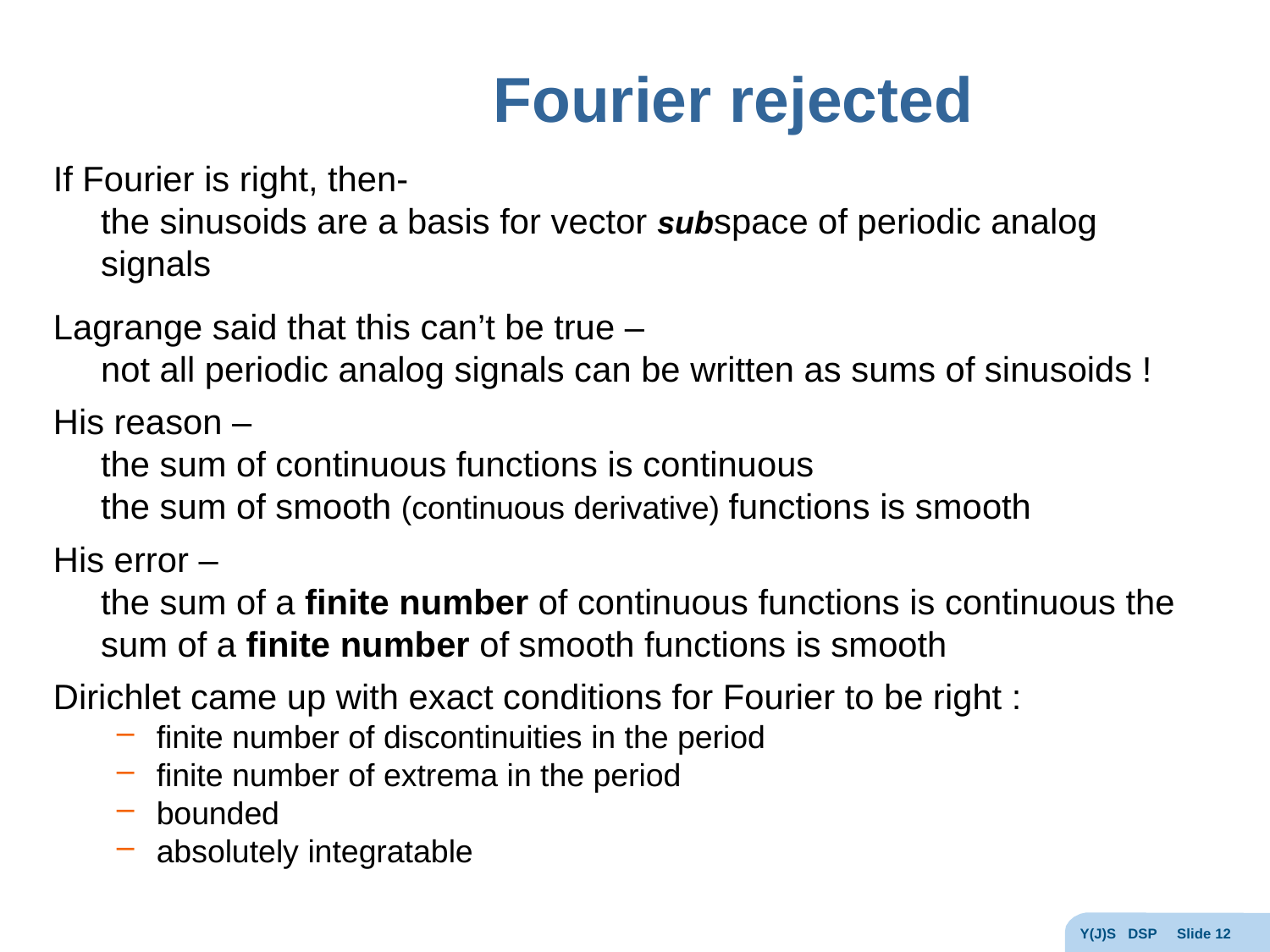

# Fourier rejected
If Fourier is right, then-
	the sinusoids are a basis for vector subspace of periodic analog signals
Lagrange said that this can’t be true –
	not all periodic analog signals can be written as sums of sinusoids !
His reason –
	the sum of continuous functions is continuous
	the sum of smooth (continuous derivative) functions is smooth
His error –
	the sum of a finite number of continuous functions is continuous the sum of a finite number of smooth functions is smooth
Dirichlet came up with exact conditions for Fourier to be right :
finite number of discontinuities in the period
finite number of extrema in the period
bounded
absolutely integratable
Y(J)S   DSP     Slide 12